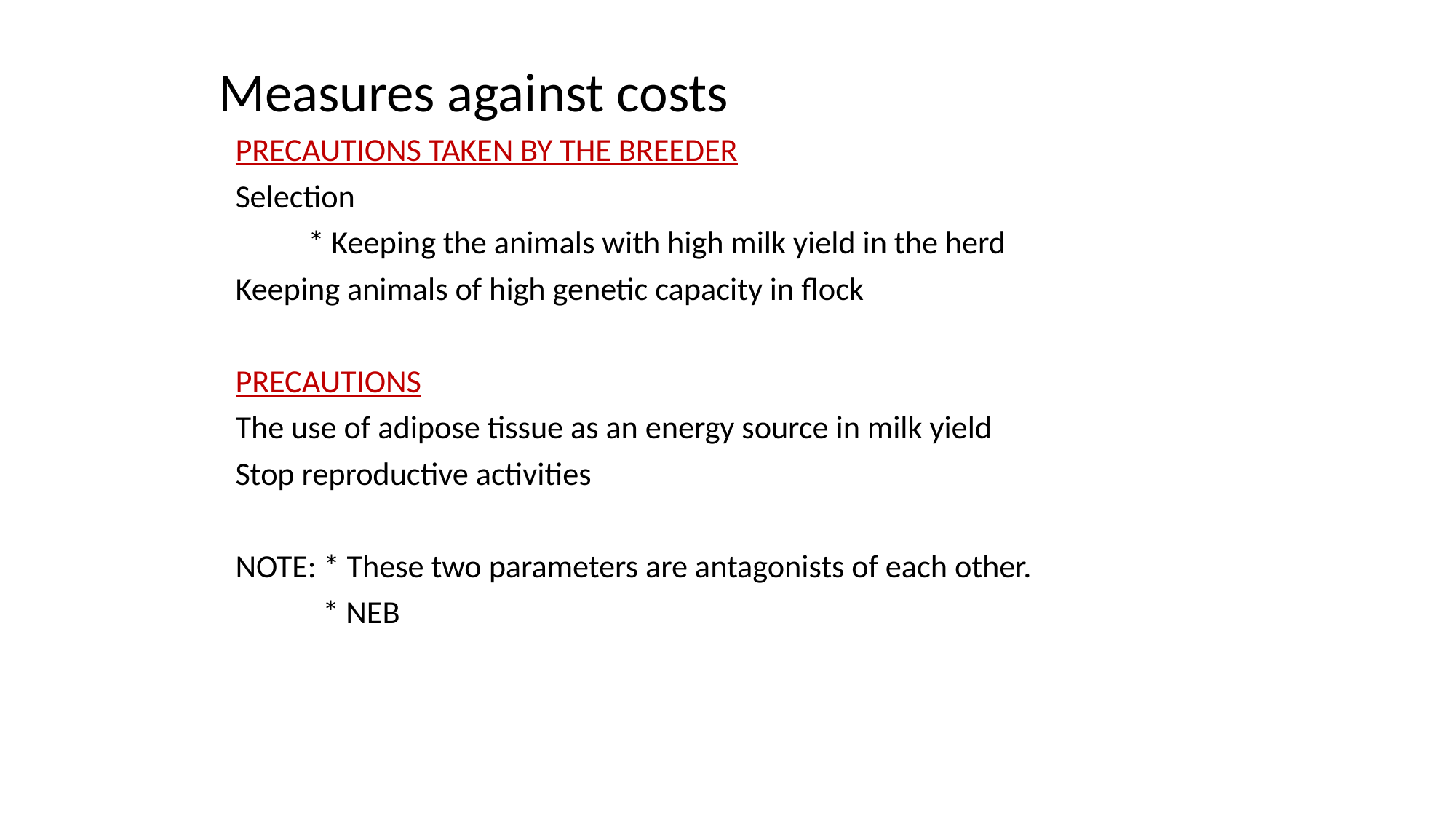

# Measures against costs
PRECAUTIONS TAKEN BY THE BREEDER
Selection
          * Keeping the animals with high milk yield in the herd
Keeping animals of high genetic capacity in flock

PRECAUTIONS
The use of adipose tissue as an energy source in milk yield
Stop reproductive activities

NOTE: * These two parameters are antagonists of each other.
            * NEB